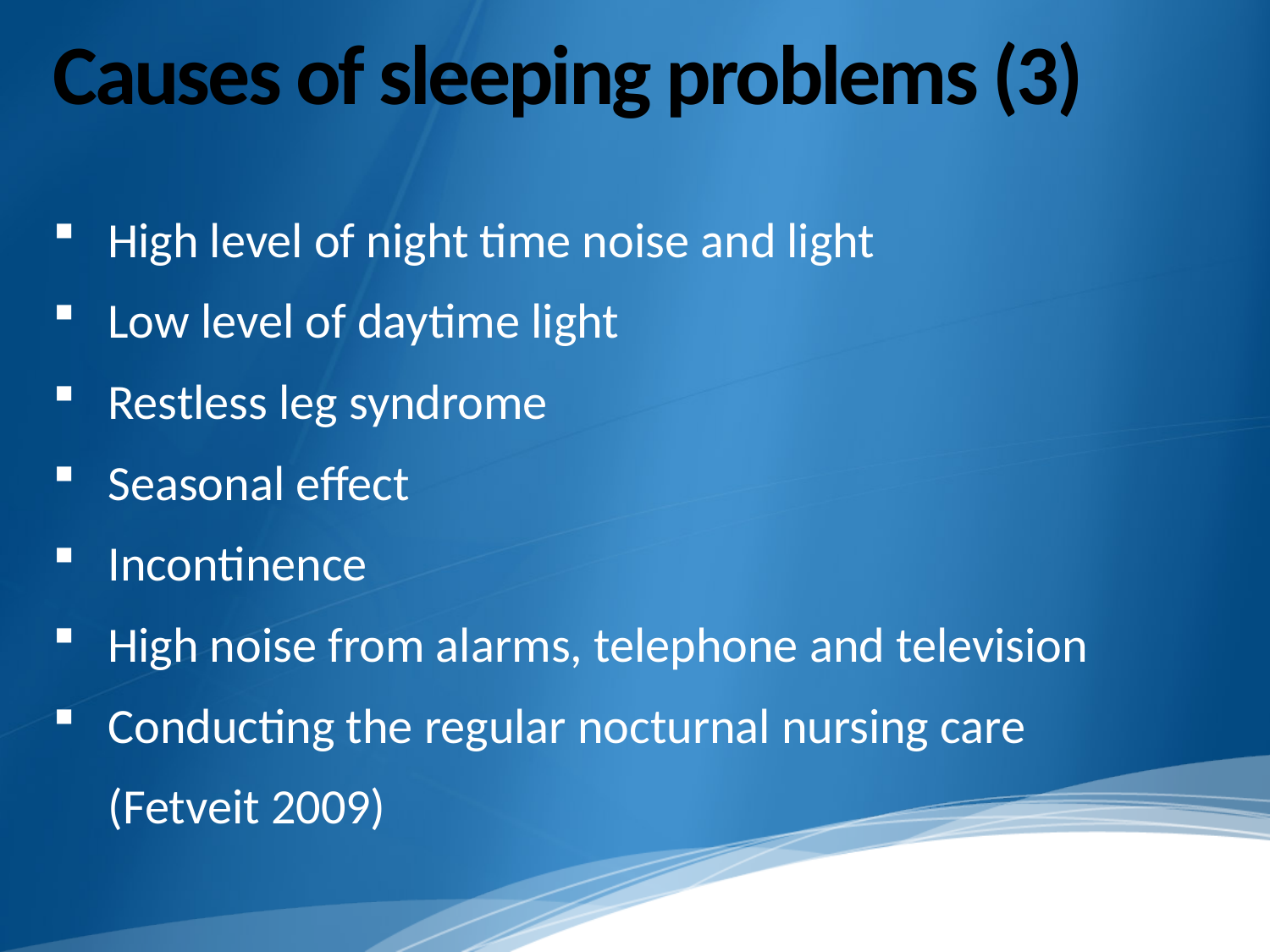

# Causes of sleeping problems (3)
High level of night time noise and light
Low level of daytime light
Restless leg syndrome
Seasonal effect
Incontinence
High noise from alarms, telephone and television
Conducting the regular nocturnal nursing care
	(Fetveit 2009)